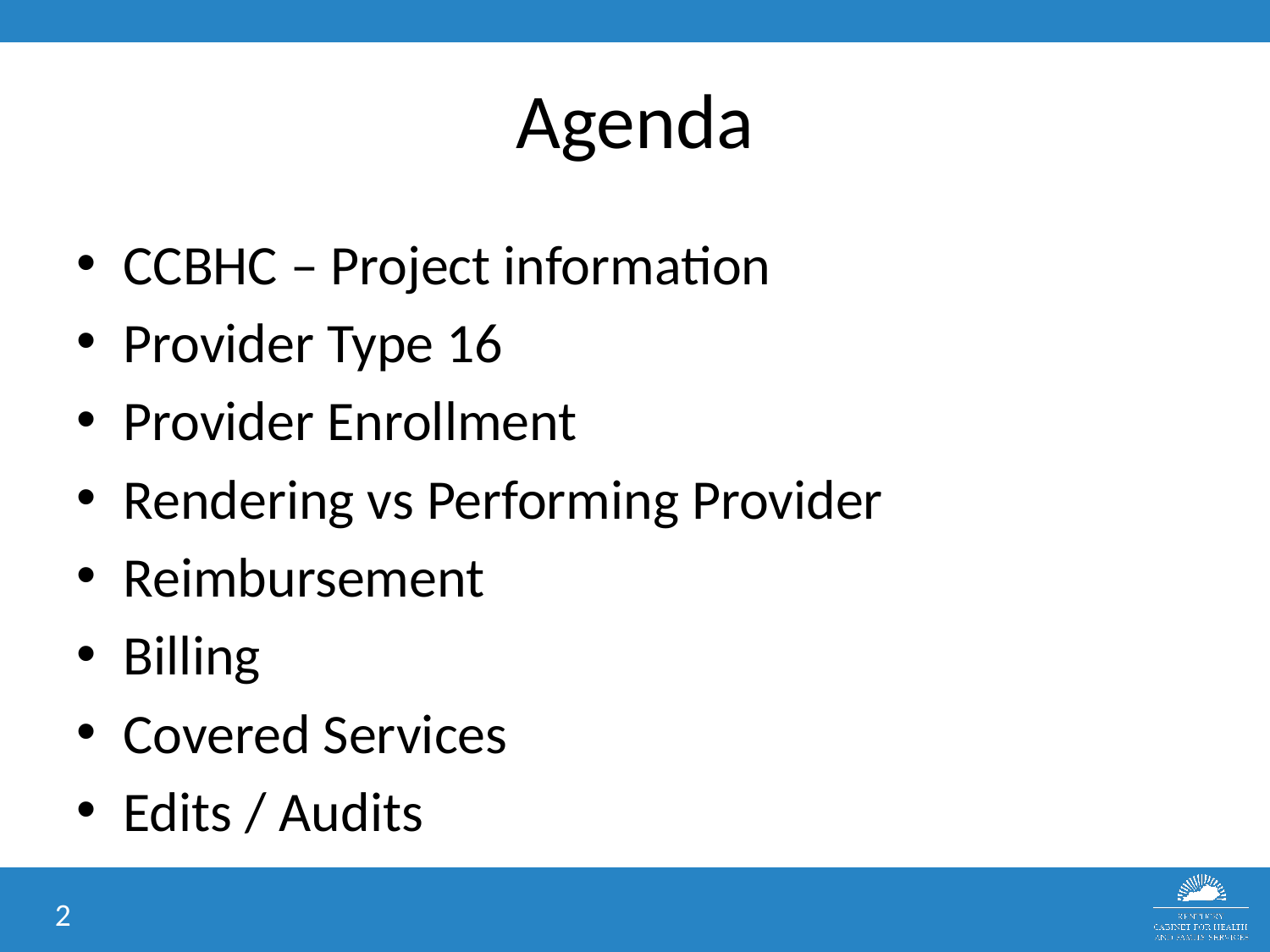

# Agenda
CCBHC – Project information
Provider Type 16
Provider Enrollment
Rendering vs Performing Provider
Reimbursement
Billing
Covered Services
Edits / Audits

2